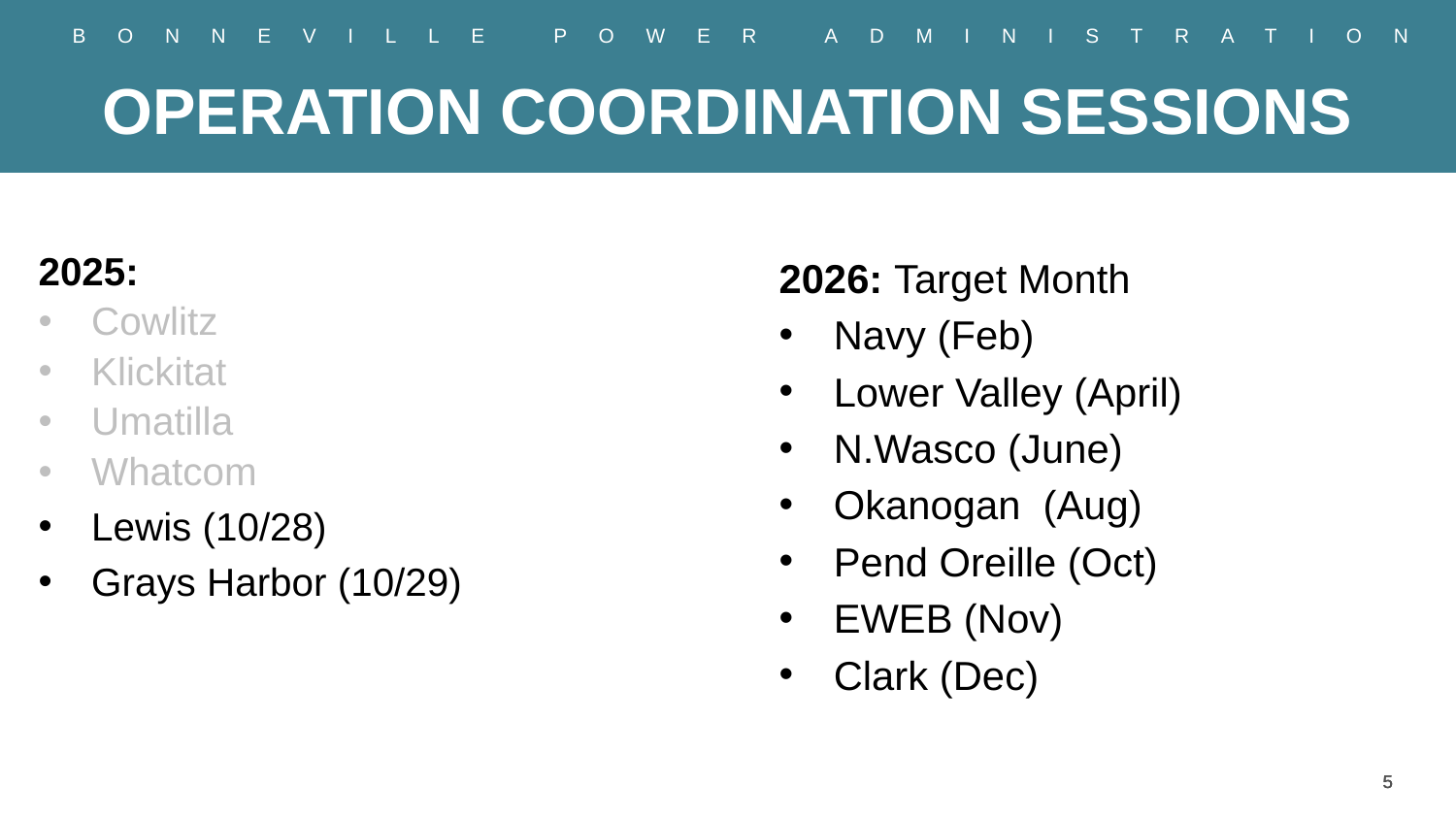

# OPERATION COORDINATION SESSIONS
2025:
Cowlitz
Klickitat
Umatilla
Whatcom
Lewis (10/28)
Grays Harbor (10/29)
2026: Target Month
Navy (Feb)
Lower Valley (April)
N.Wasco (June)
Okanogan  (Aug)
Pend Oreille (Oct)
EWEB (Nov)
Clark (Dec)
5
5
5